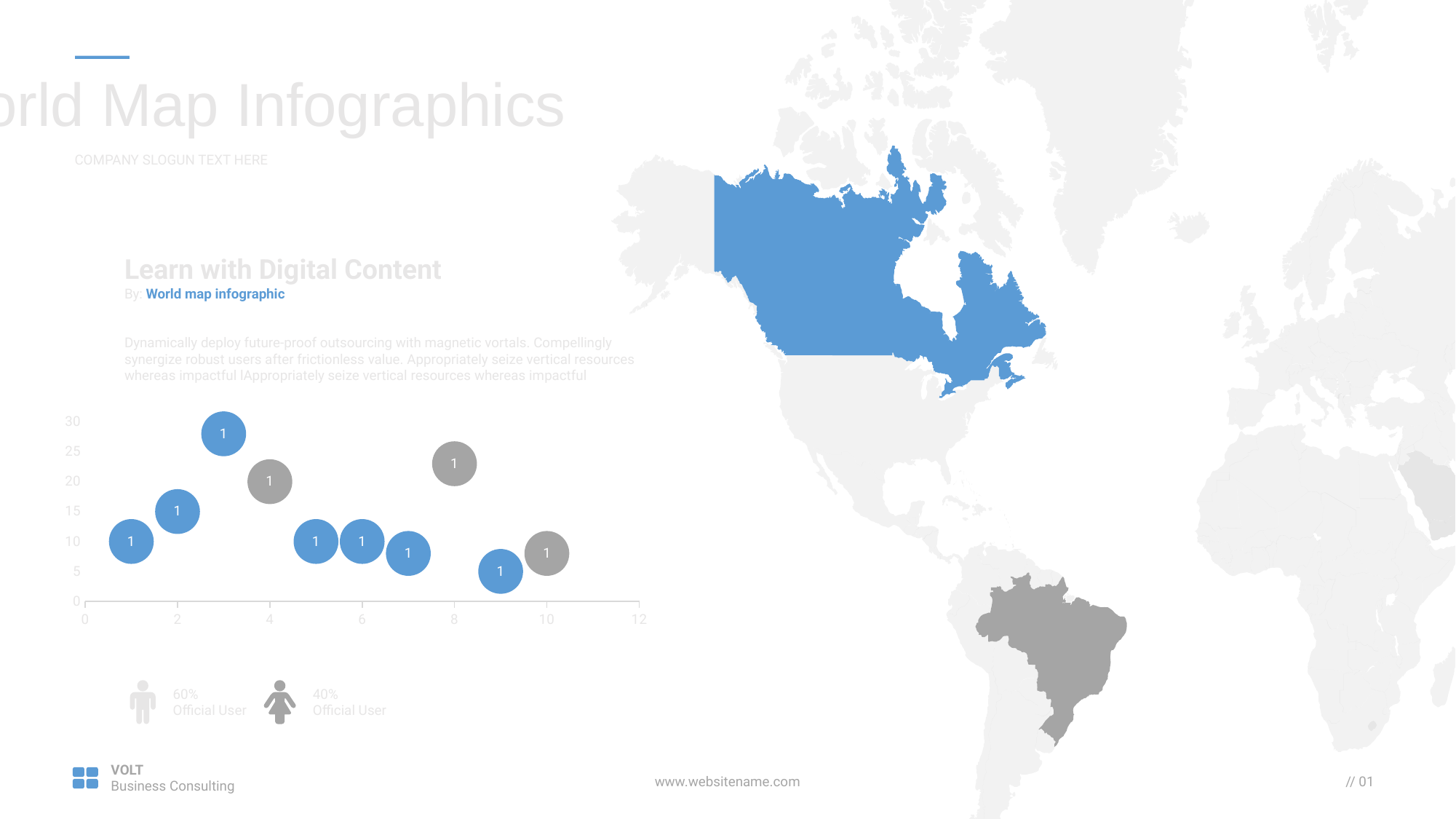

World Map Infographics
COMPANY SLOGUN TEXT HERE
Learn with Digital Content
By: World map infographic

Dynamically deploy future-proof outsourcing with magnetic vortals. Compellingly synergize robust users after frictionless value. Appropriately seize vertical resources whereas impactful lAppropriately seize vertical resources whereas impactful

### Chart

| Category | Series 1 |
|---|---|
60%
Official User
40%
Official User

VOLT
Business Consulting

www.websitename.com
// 01